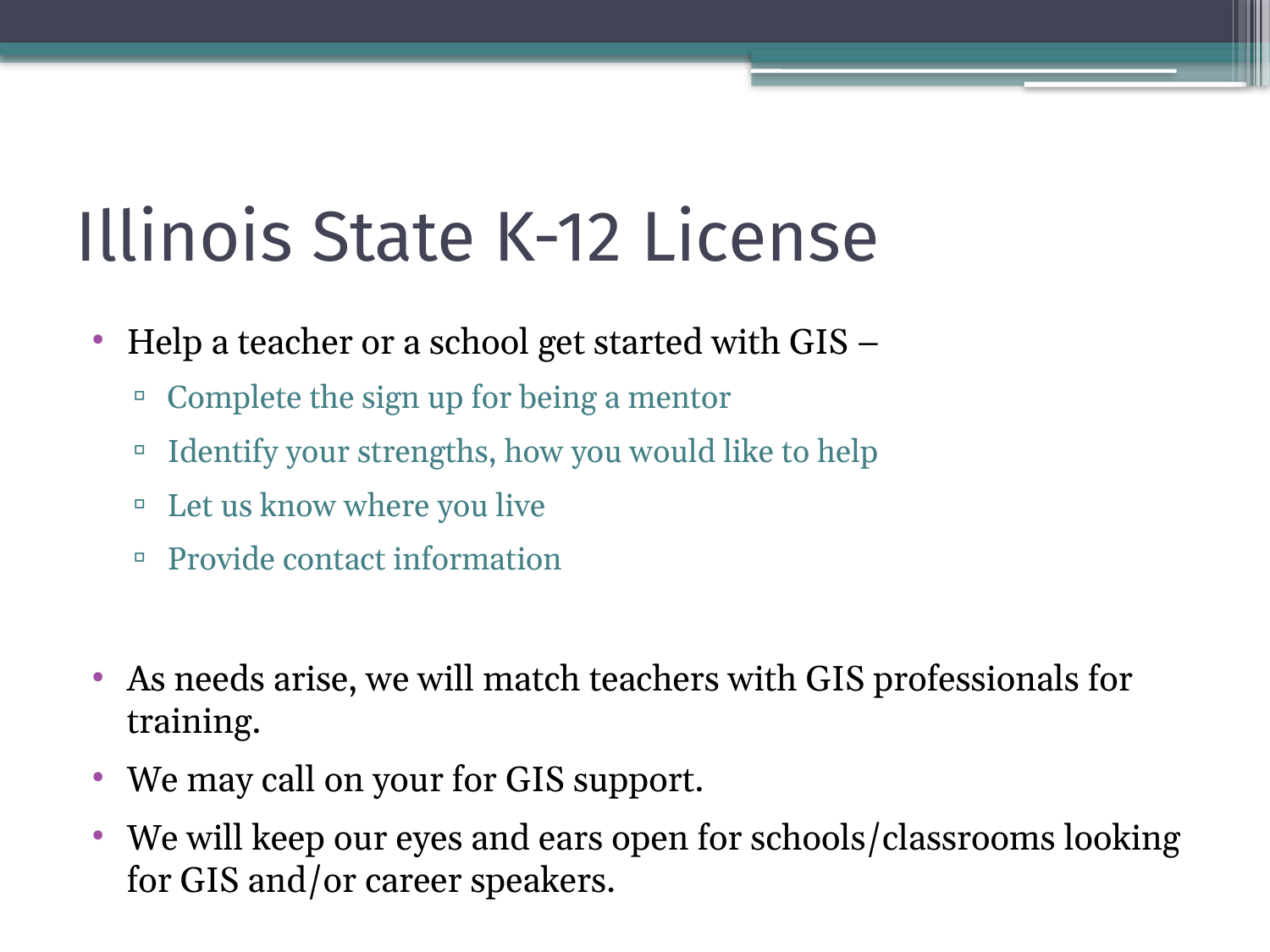

# Illinois State K-12 License
Help a teacher or a school get started with GIS –
Complete the sign up for being a mentor
Identify your strengths, how you would like to help
Let us know where you live
Provide contact information

As needs arise, we will match teachers with GIS professionals for training.
We may call on your for GIS support.
We will keep our eyes and ears open for schools/classrooms looking for GIS and/or career speakers.

http://thinkgeospatial.education